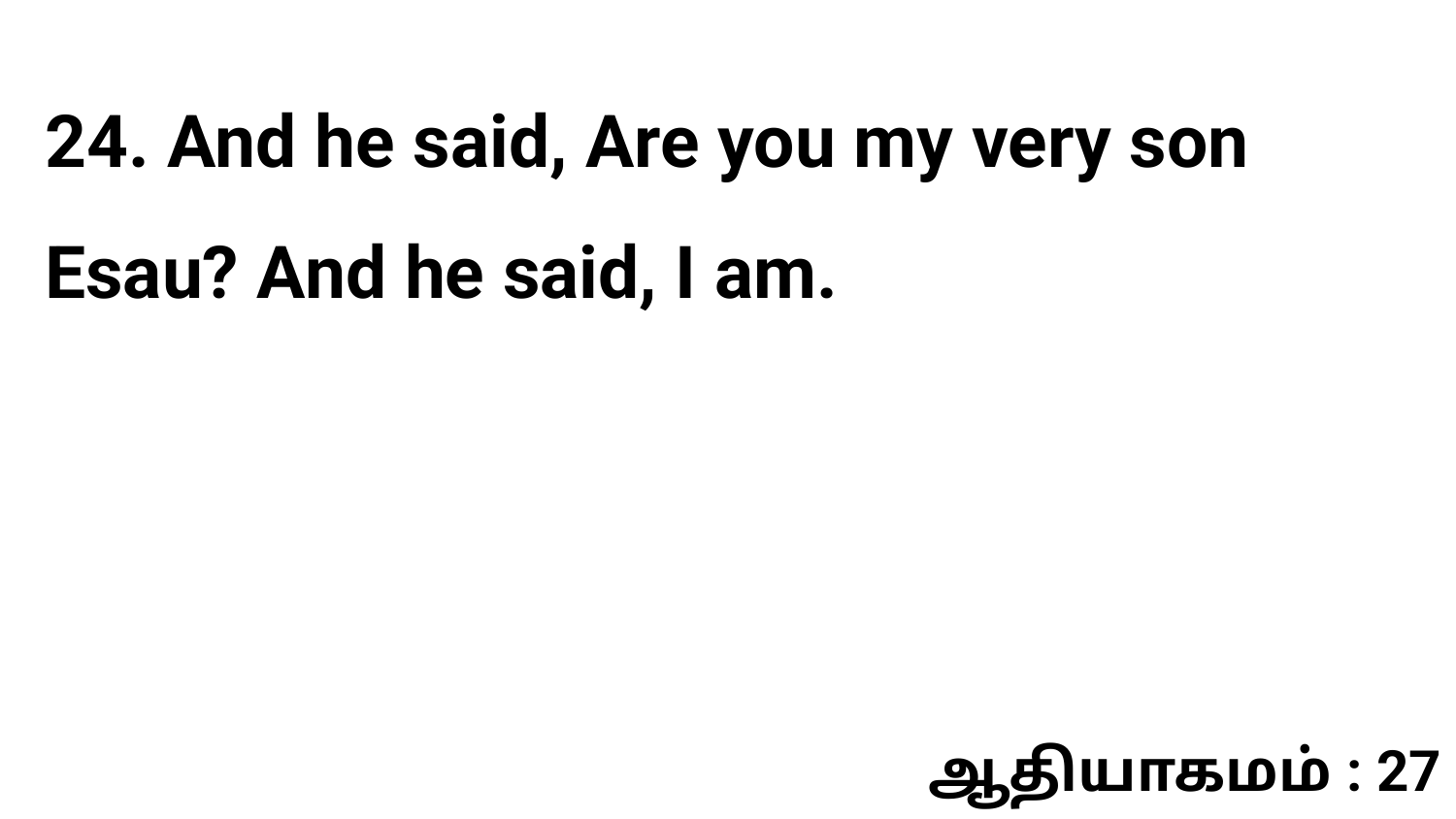

24. And he said, Are you my very son Esau? And he said, I am.
ஆதியாகமம் : 27